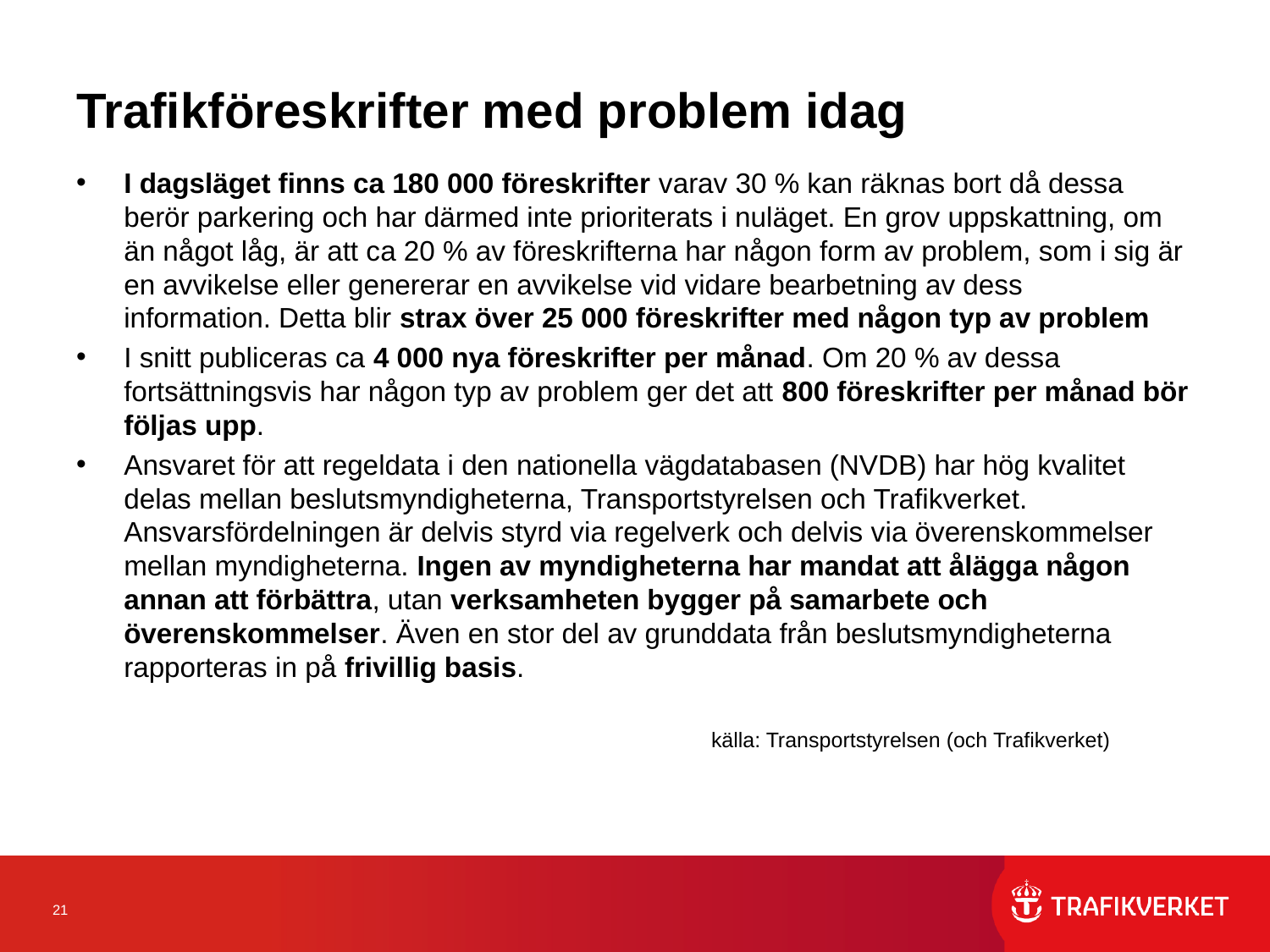

# Trafikföreskrifter med problem idag
I dagsläget finns ca 180 000 föreskrifter varav 30 % kan räknas bort då dessa berör parkering och har därmed inte prioriterats i nuläget. En grov uppskattning, om än något låg, är att ca 20 % av föreskrifterna har någon form av problem, som i sig är en avvikelse eller genererar en avvikelse vid vidare bearbetning av dess information. Detta blir strax över 25 000 föreskrifter med någon typ av problem
I snitt publiceras ca 4 000 nya föreskrifter per månad. Om 20 % av dessa fortsättningsvis har någon typ av problem ger det att 800 föreskrifter per månad bör följas upp.
Ansvaret för att regeldata i den nationella vägdatabasen (NVDB) har hög kvalitet delas mellan beslutsmyndigheterna, Transportstyrelsen och Trafikverket. Ansvarsfördelningen är delvis styrd via regelverk och delvis via överenskommelser mellan myndigheterna. Ingen av myndigheterna har mandat att ålägga någon annan att förbättra, utan verksamheten bygger på samarbete och överenskommelser. Även en stor del av grunddata från beslutsmyndigheterna rapporteras in på frivillig basis.

					källa: Transportstyrelsen (och Trafikverket)